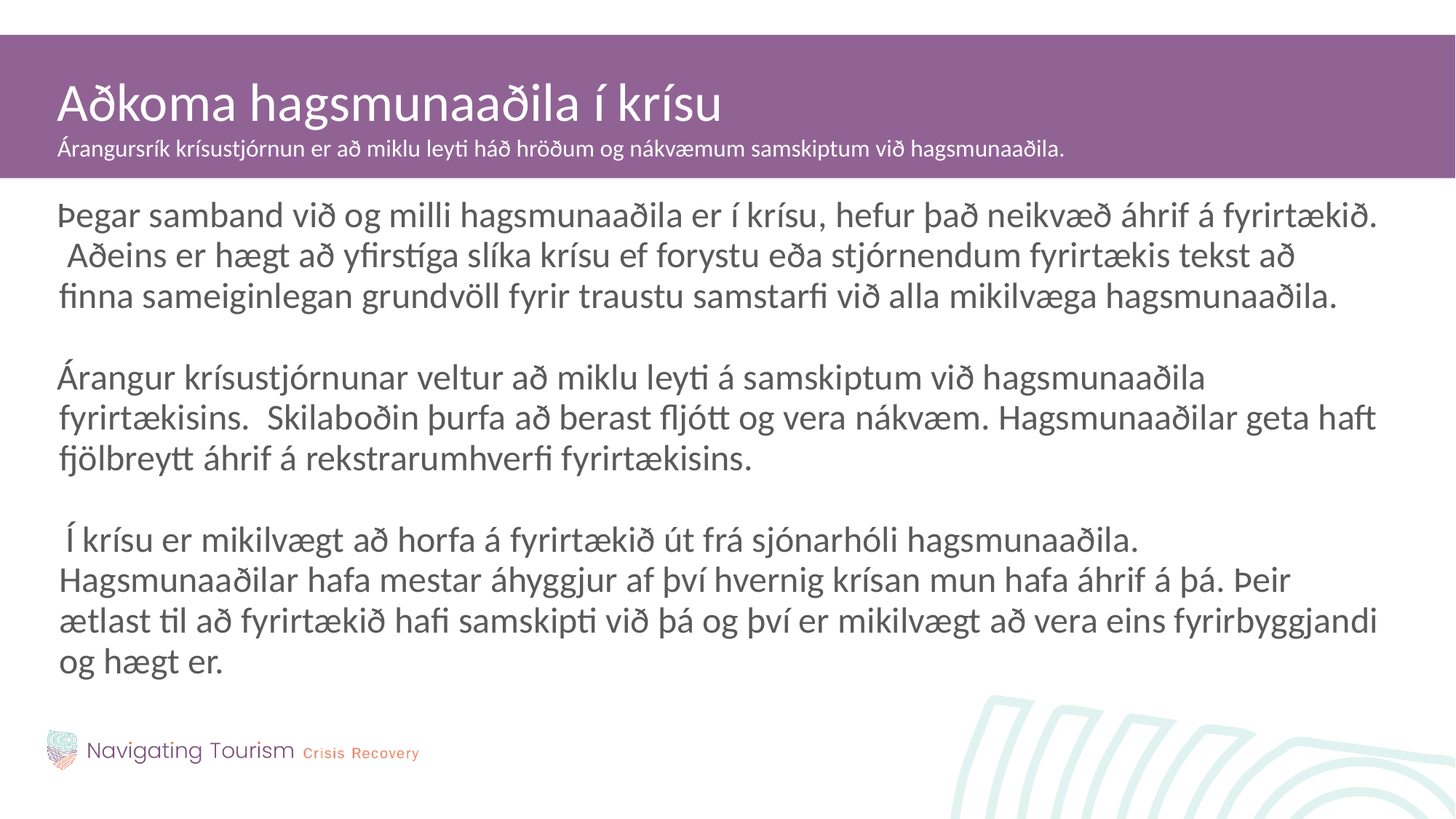

Aðkoma hagsmunaaðila í krísu
Árangursrík krísustjórnun er að miklu leyti háð hröðum og nákvæmum samskiptum við hagsmunaaðila.
Þegar samband við og milli hagsmunaaðila er í krísu, hefur það neikvæð áhrif á fyrirtækið.  Aðeins er hægt að yfirstíga slíka krísu ef forystu eða stjórnendum fyrirtækis tekst að finna sameiginlegan grundvöll fyrir traustu samstarfi við alla mikilvæga hagsmunaaðila.

Árangur krísustjórnunar veltur að miklu leyti á samskiptum við hagsmunaaðila fyrirtækisins.  Skilaboðin þurfa að berast fljótt og vera nákvæm. Hagsmunaaðilar geta haft fjölbreytt áhrif á rekstrarumhverfi fyrirtækisins.

 Í krísu er mikilvægt að horfa á fyrirtækið út frá sjónarhóli hagsmunaaðila. Hagsmunaaðilar hafa mestar áhyggjur af því hvernig krísan mun hafa áhrif á þá. Þeir ætlast til að fyrirtækið hafi samskipti við þá og því er mikilvægt að vera eins fyrirbyggjandi og hægt er.